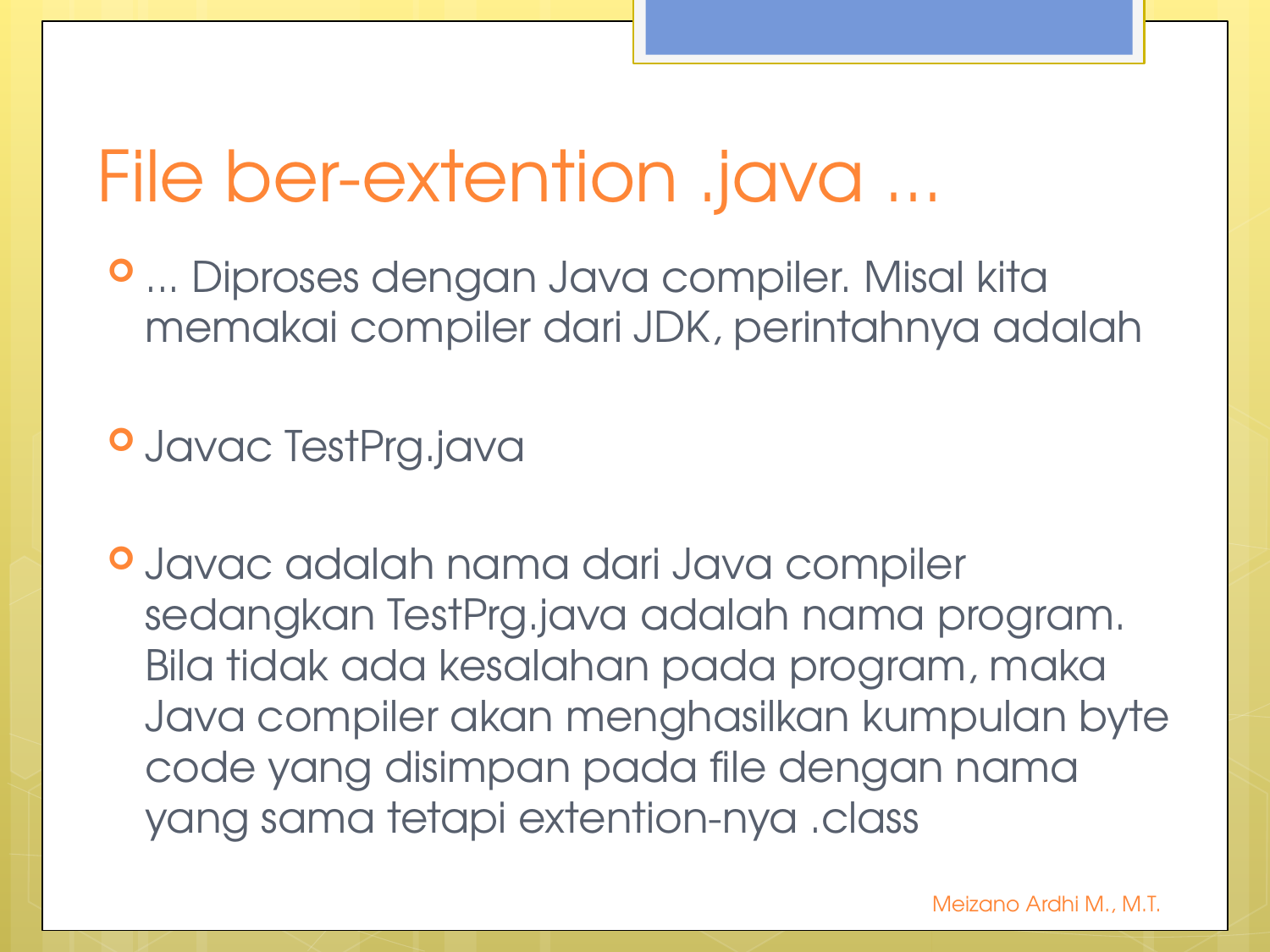

# File ber-extention .java ...
... Diproses dengan Java compiler. Misal kita memakai compiler dari JDK, perintahnya adalah

Javac TestPrg.java

Javac adalah nama dari Java compiler sedangkan TestPrg.java adalah nama program. Bila tidak ada kesalahan pada program, maka Java compiler akan menghasilkan kumpulan byte code yang disimpan pada file dengan nama yang sama tetapi extention-nya .class
Meizano Ardhi M., M.T.